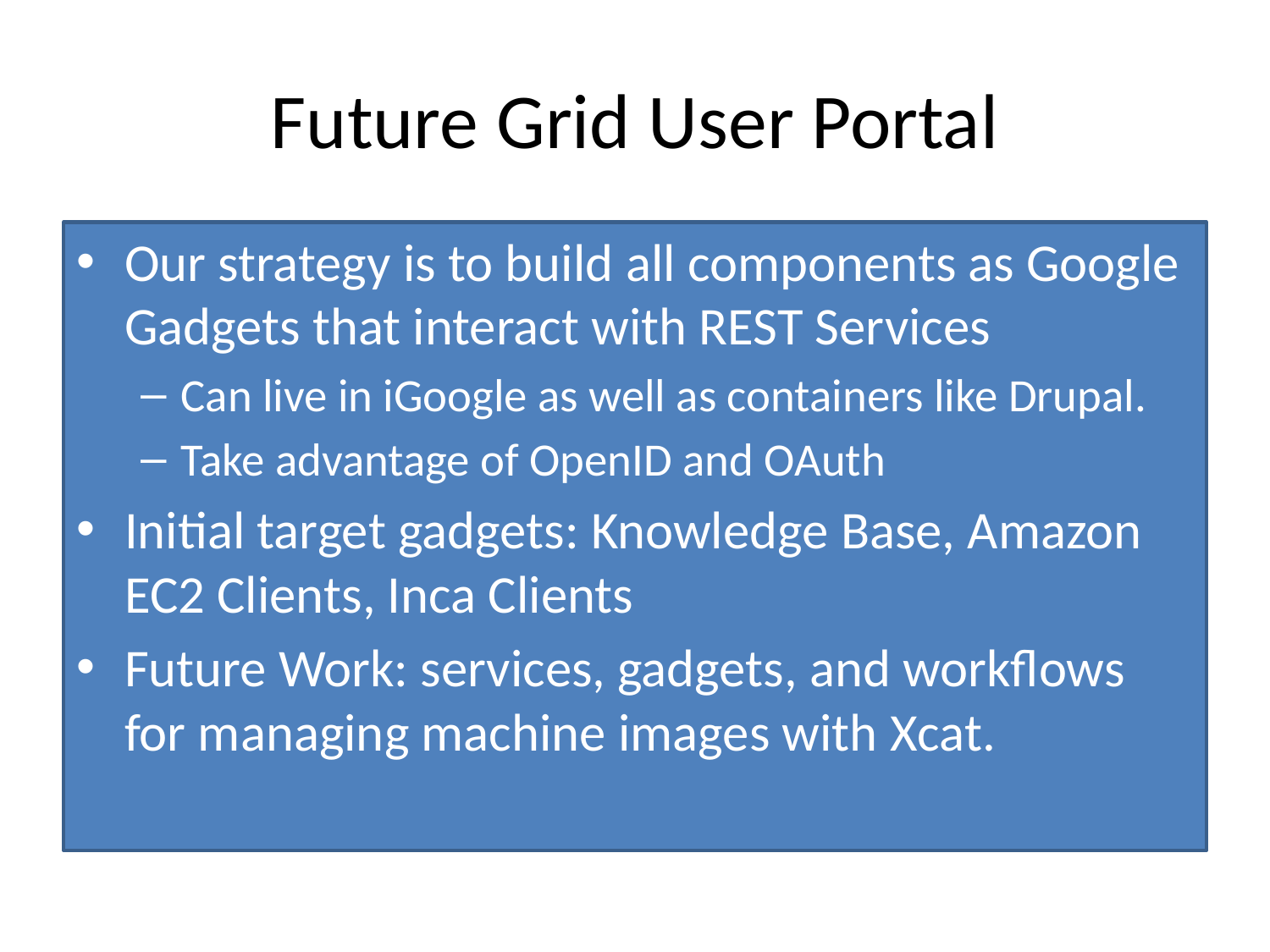

# Future Grid User Portal
Our strategy is to build all components as Google Gadgets that interact with REST Services
Can live in iGoogle as well as containers like Drupal.
Take advantage of OpenID and OAuth
Initial target gadgets: Knowledge Base, Amazon EC2 Clients, Inca Clients
Future Work: services, gadgets, and workflows for managing machine images with Xcat.